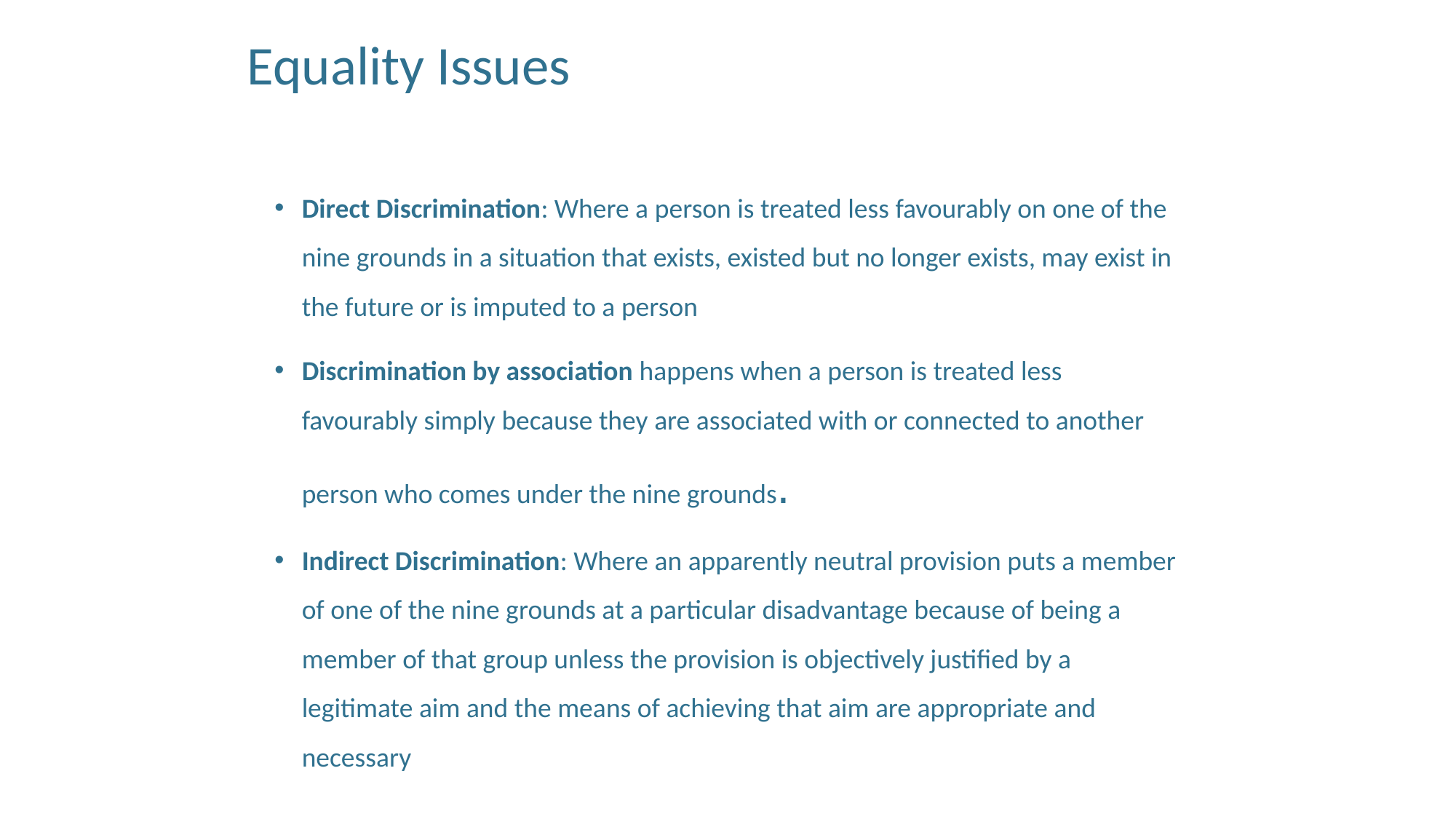

# Equality Issues
Direct Discrimination: Where a person is treated less favourably on one of the nine grounds in a situation that exists, existed but no longer exists, may exist in the future or is imputed to a person
Discrimination by association happens when a person is treated less favourably simply because they are associated with or connected to another person who comes under the nine grounds.
Indirect Discrimination: Where an apparently neutral provision puts a member of one of the nine grounds at a particular disadvantage because of being a member of that group unless the provision is objectively justified by a legitimate aim and the means of achieving that aim are appropriate and necessary